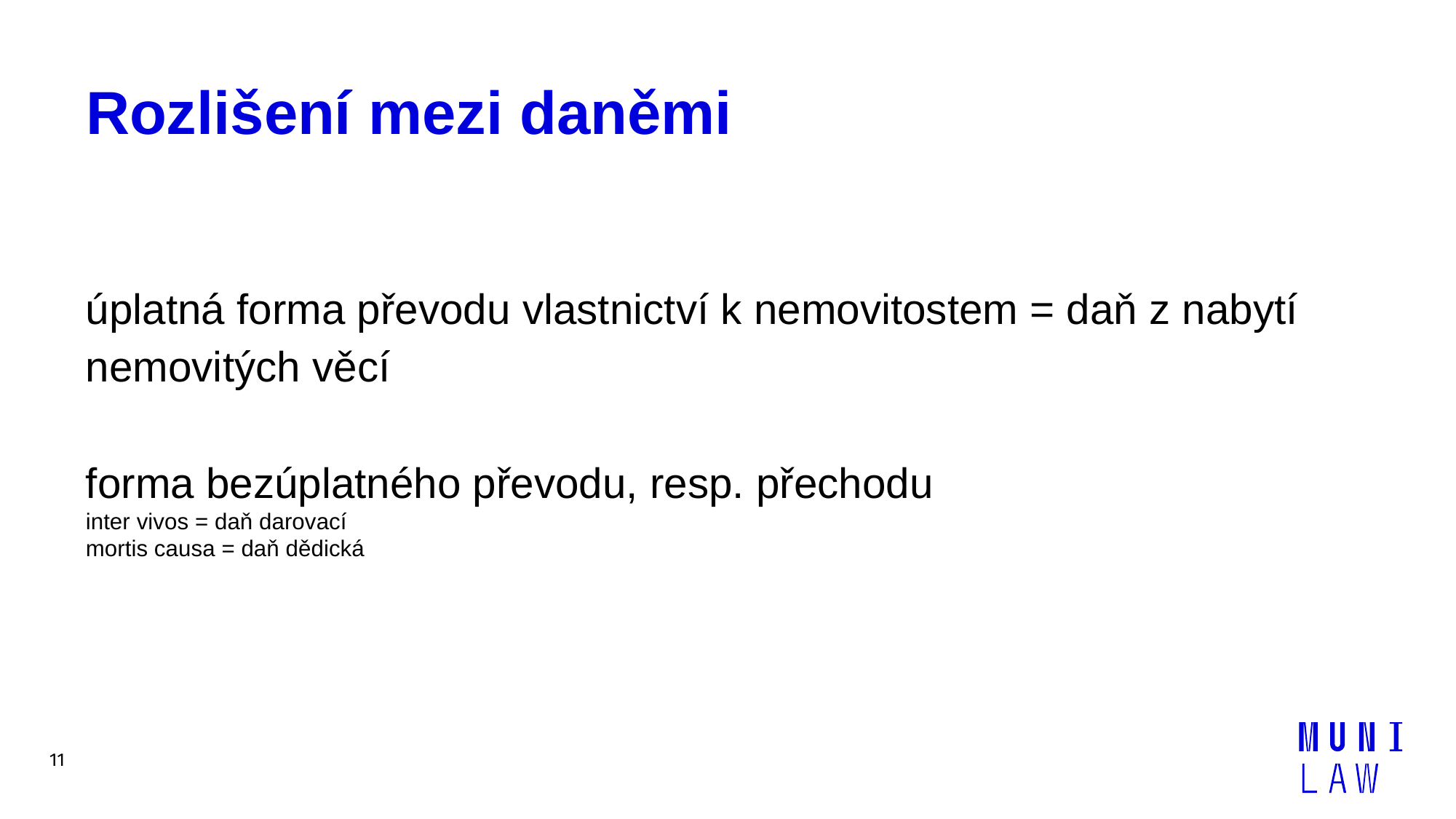

# Rozlišení mezi daněmi

úplatná forma převodu vlastnictví k nemovitostem = daň z nabytí nemovitých věcí

forma bezúplatného převodu, resp. přechodu
inter vivos = daň darovací
mortis causa = daň dědická
11